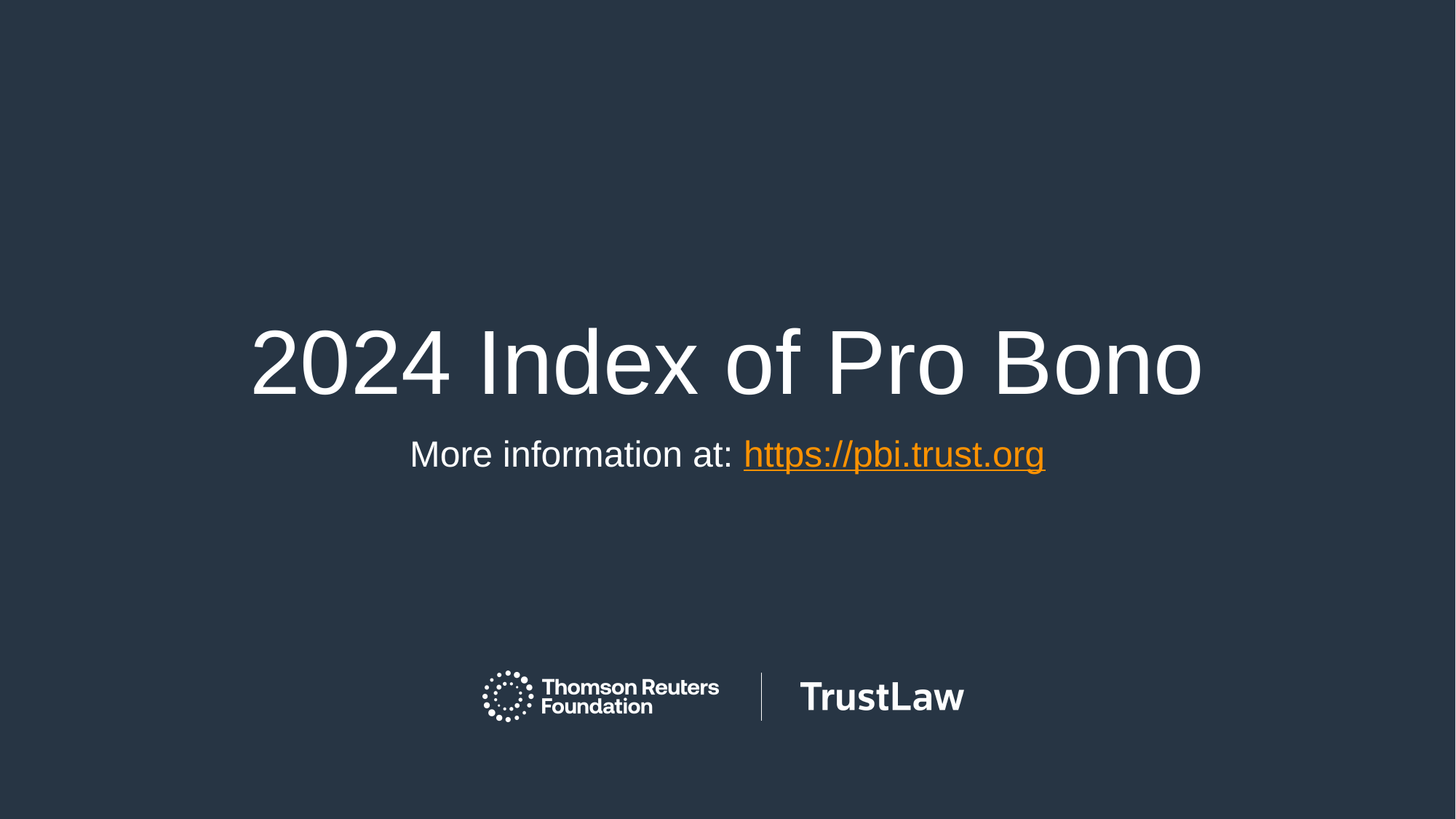

# 2024 Index of Pro Bono
More information at: https://pbi.trust.org